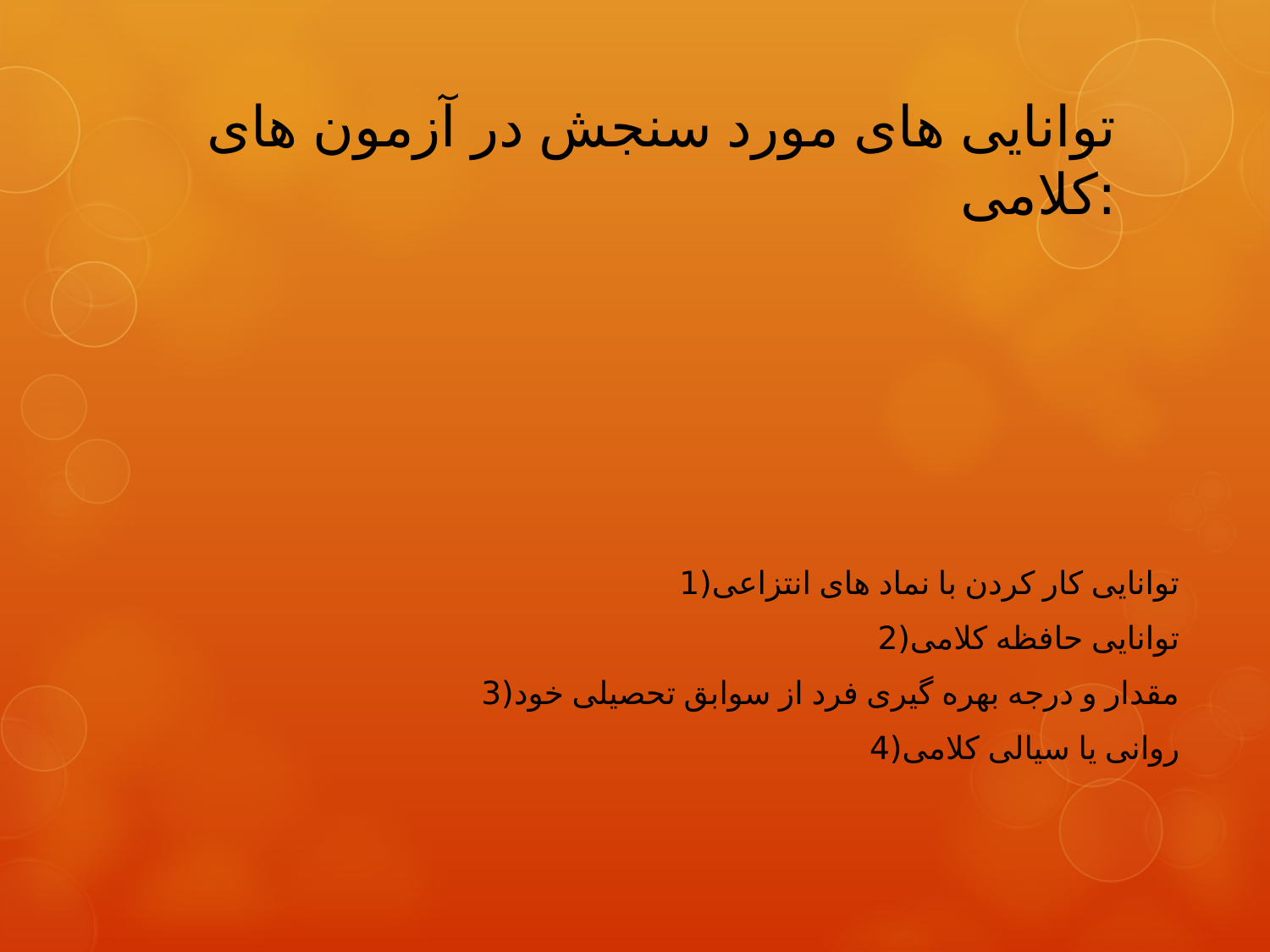

# توانایی های مورد سنجش در آزمون های کلامی:
1)توانایی کار کردن با نماد های انتزاعی
2)توانایی حافظه کلامی
3)مقدار و درجه بهره گیری فرد از سوابق تحصیلی خود
4)روانی یا سیالی کلامی